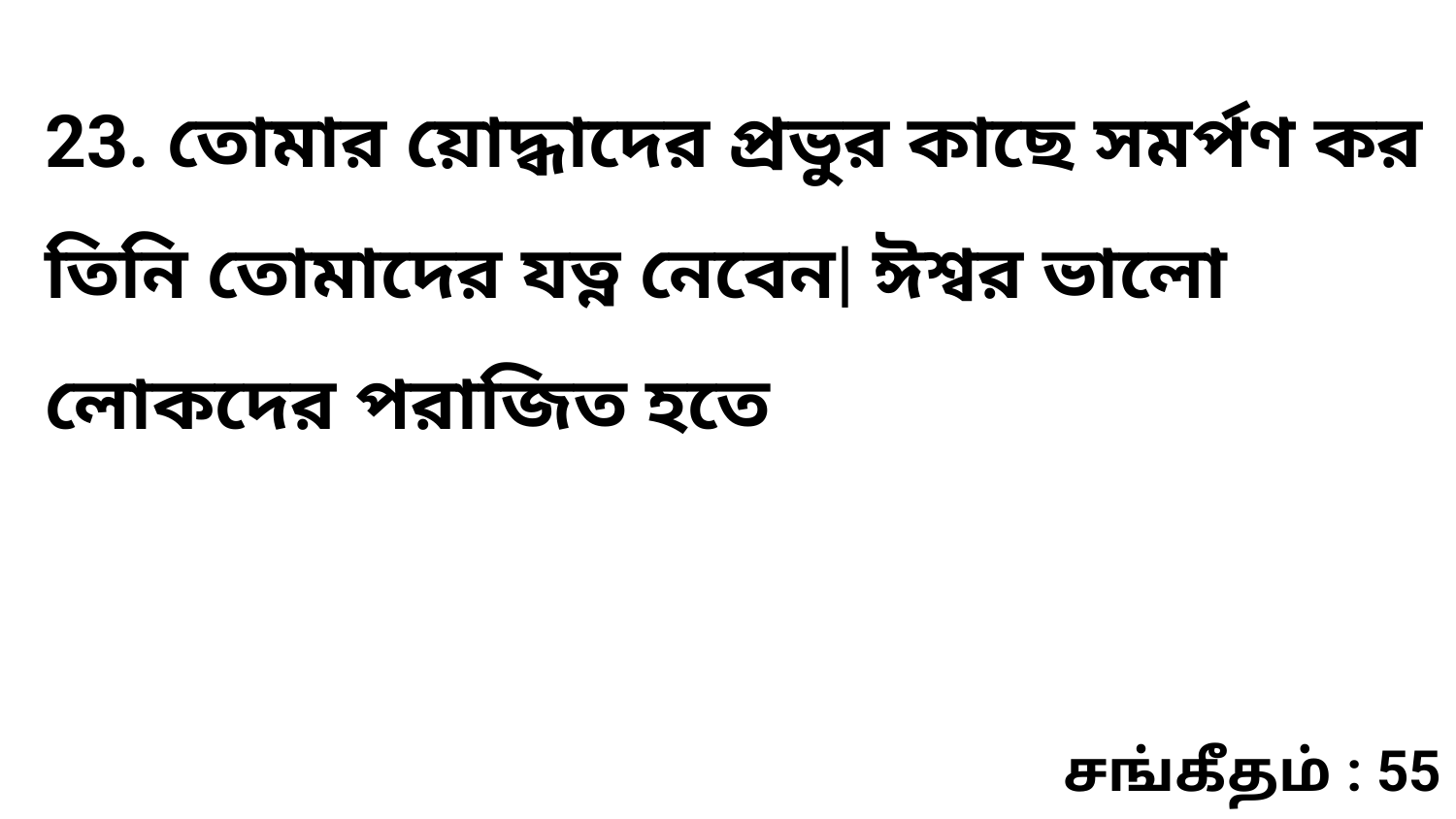

23. তোমার য়োদ্ধাদের প্রভুর কাছে সমর্পণ কর তিনি তোমাদের যত্ন নেবেন| ঈশ্বর ভালো লোকদের পরাজিত হতে
சங்கீதம் : 55